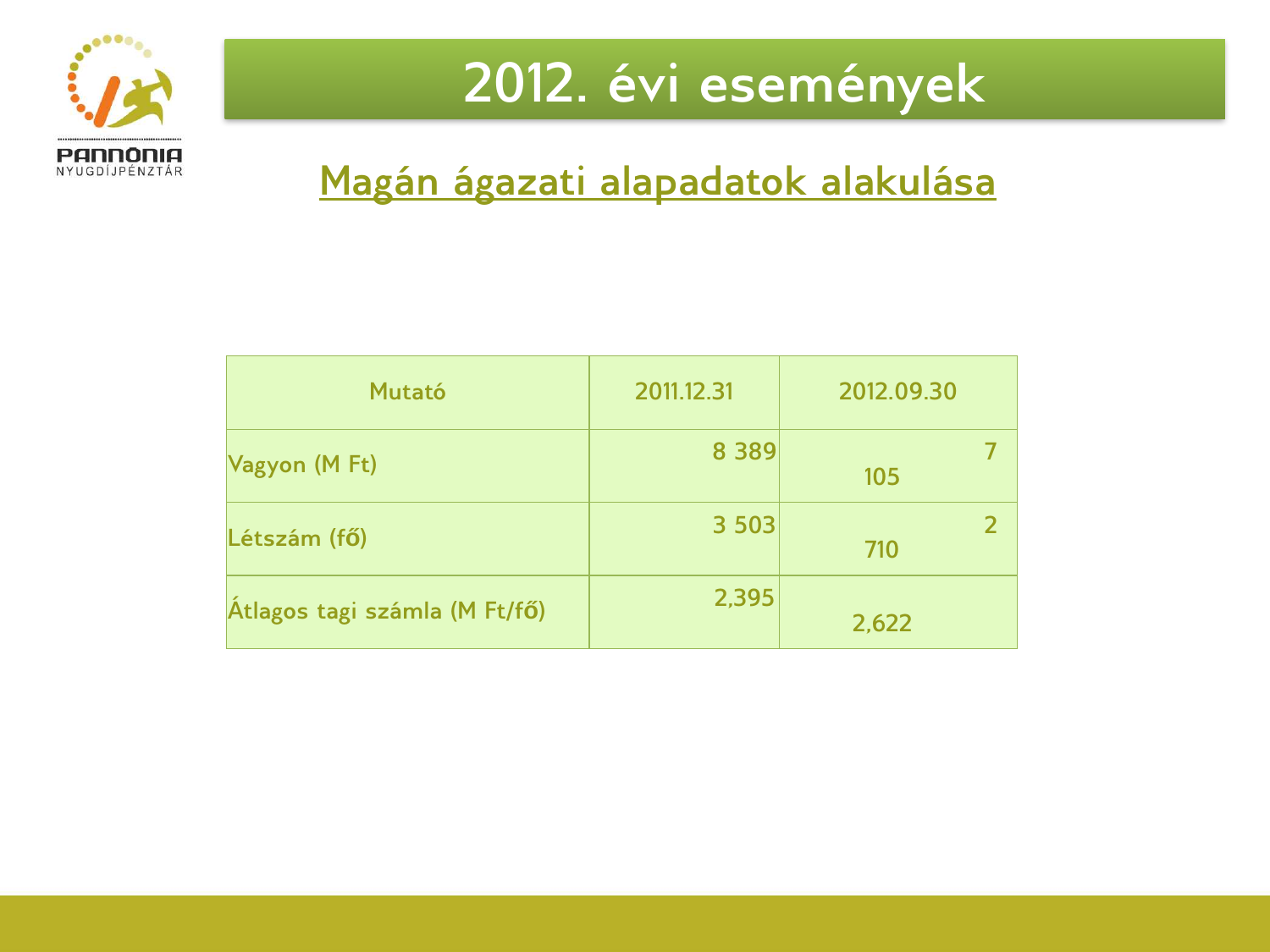

2012. évi események
Magán ágazati alapadatok alakulása

| Mutató | 2011.12.31 | 2012.09.30 |
| --- | --- | --- |
| Vagyon (M Ft) | 8 389 | 7 105 |
| Létszám (fő) | 3 503 | 2 710 |
| Átlagos tagi számla (M Ft/fő) | 2,395 | 2,622 |